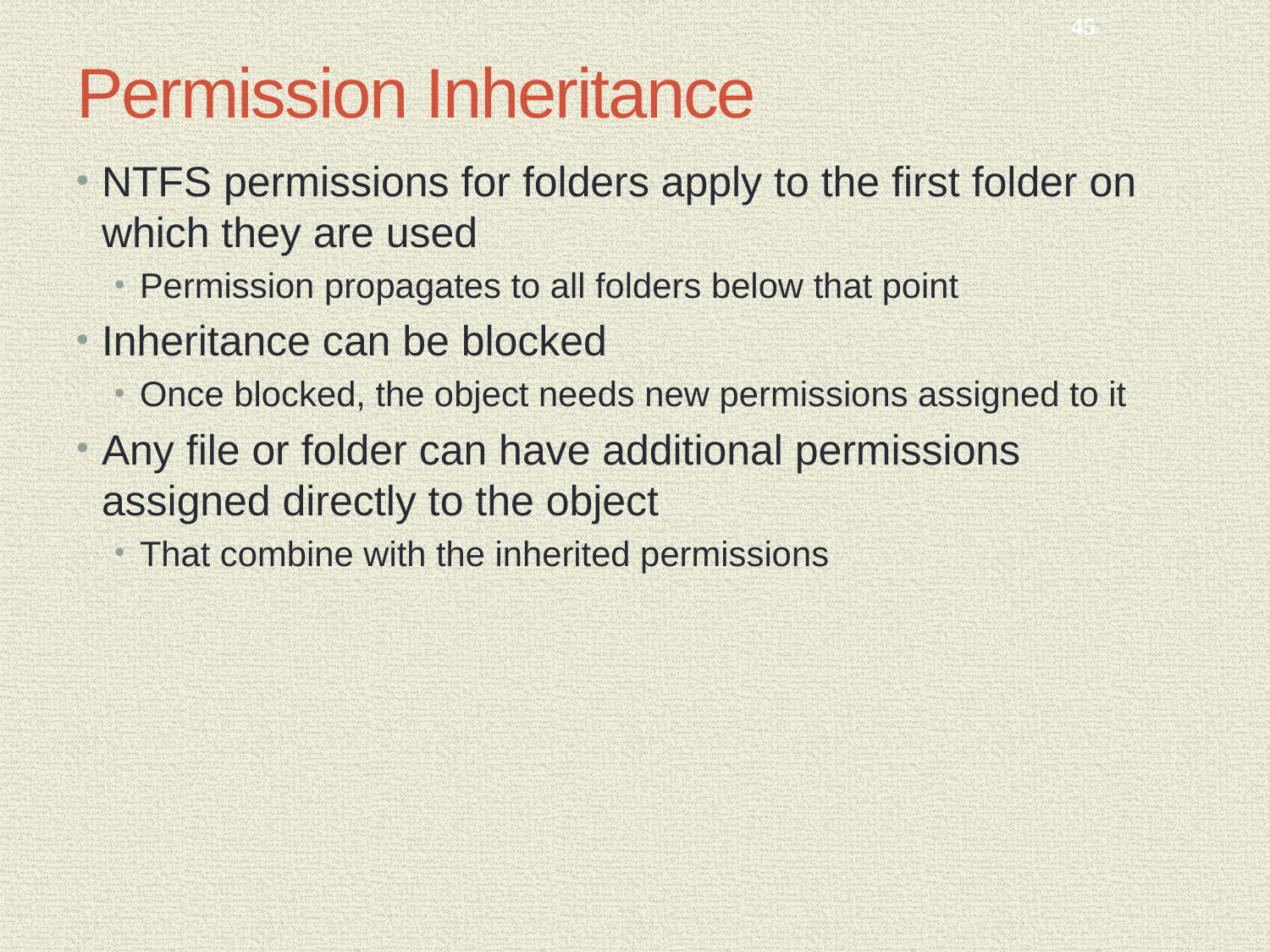

45
# Permission Inheritance
NTFS permissions for folders apply to the first folder on which they are used
Permission propagates to all folders below that point
Inheritance can be blocked
Once blocked, the object needs new permissions assigned to it
Any file or folder can have additional permissions assigned directly to the object
That combine with the inherited permissions